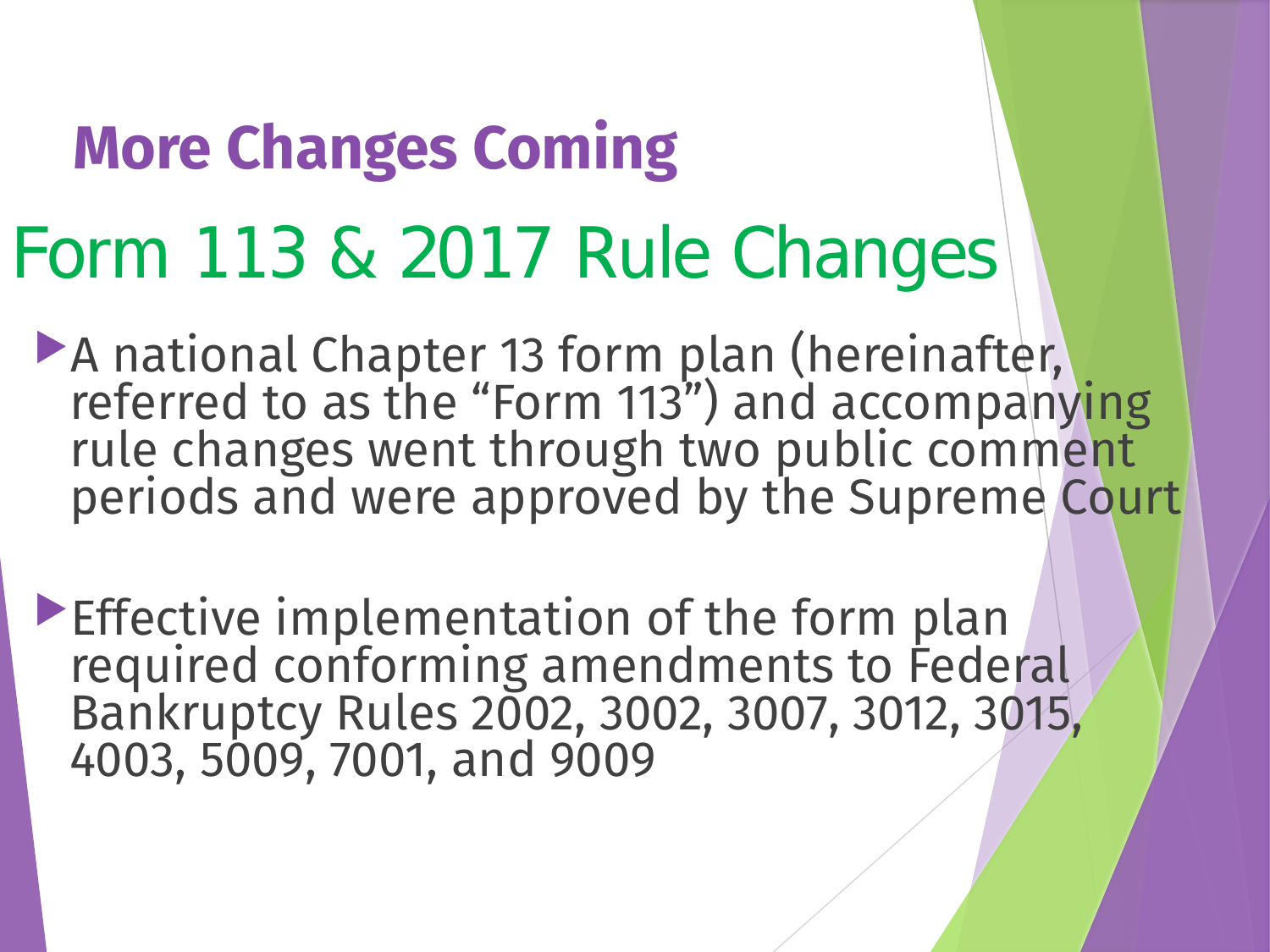

# More Changes Coming

Form 113 & 2017 Rule Changes

A national Chapter 13 form plan (hereinafter, referred to as the “Form 113”) and accompanying rule changes went through two public comment periods and were approved by the Supreme Court

Effective implementation of the form plan  required conforming amendments to Federal Bankruptcy Rules 2002, 3002, 3007, 3012, 3015, 4003, 5009, 7001, and 9009